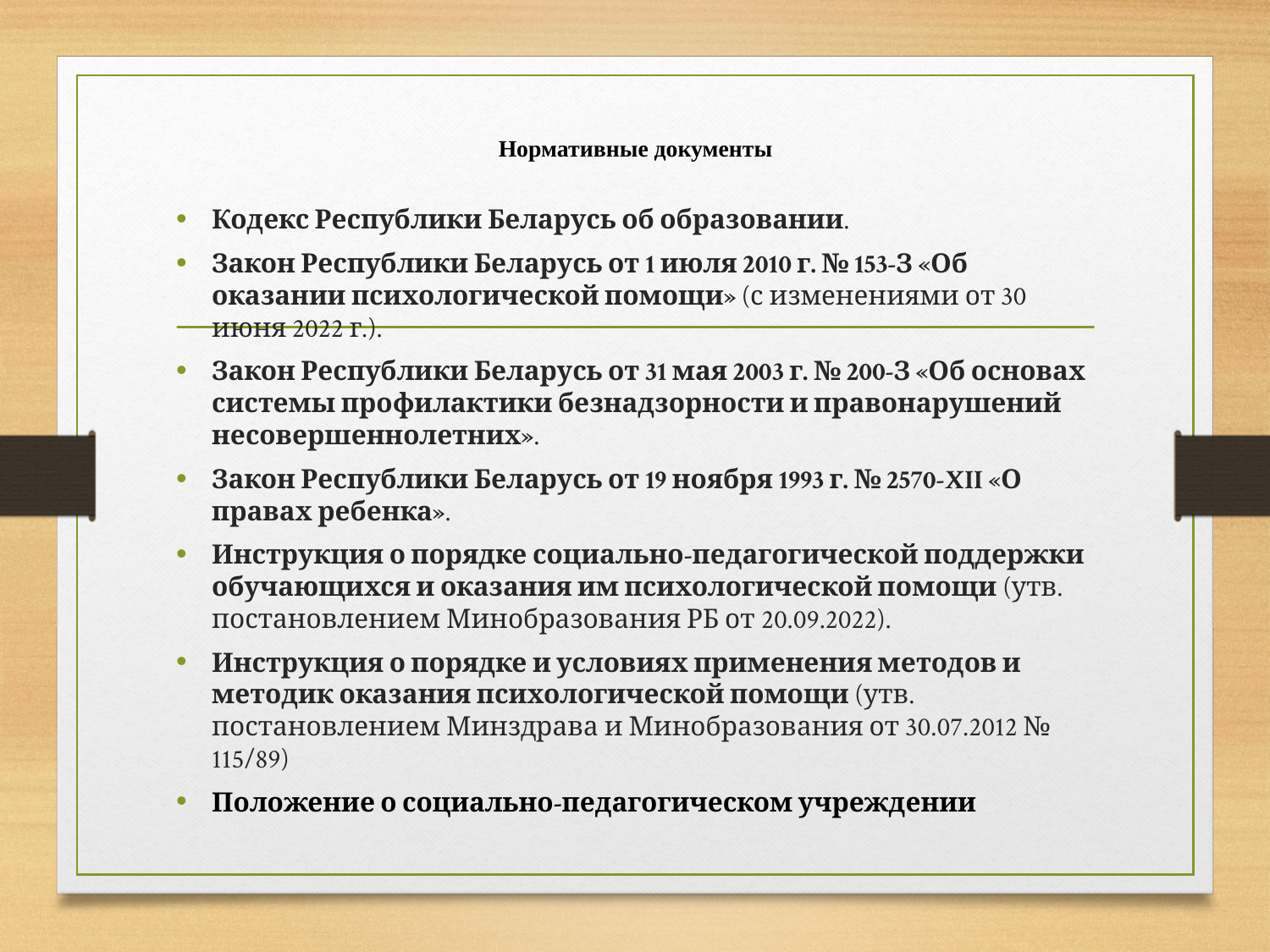

# Нормативные документы
Кодекс Республики Беларусь об образовании.
Закон Республики Беларусь от 1 июля 2010 г. № 153-З «Об оказании психологической помощи» (с изменениями от 30 июня 2022 г.).
Закон Республики Беларусь от 31 мая 2003 г. № 200-З «Об основах системы профилактики безнадзорности и правонарушений несовершеннолетних».
Закон Республики Беларусь от 19 ноября 1993 г. № 2570-XII «О правах ребенка».
Инструкция о порядке социально-педагогической поддержки обучающихся и оказания им психологической помощи (утв. постановлением Минобразования РБ от 20.09.2022).
Инструкция о порядке и условиях применения методов и методик оказания психологической помощи (утв. постановлением Минздрава и Минобразования от 30.07.2012 № 115/89)
Положение о социально-педагогическом учреждении